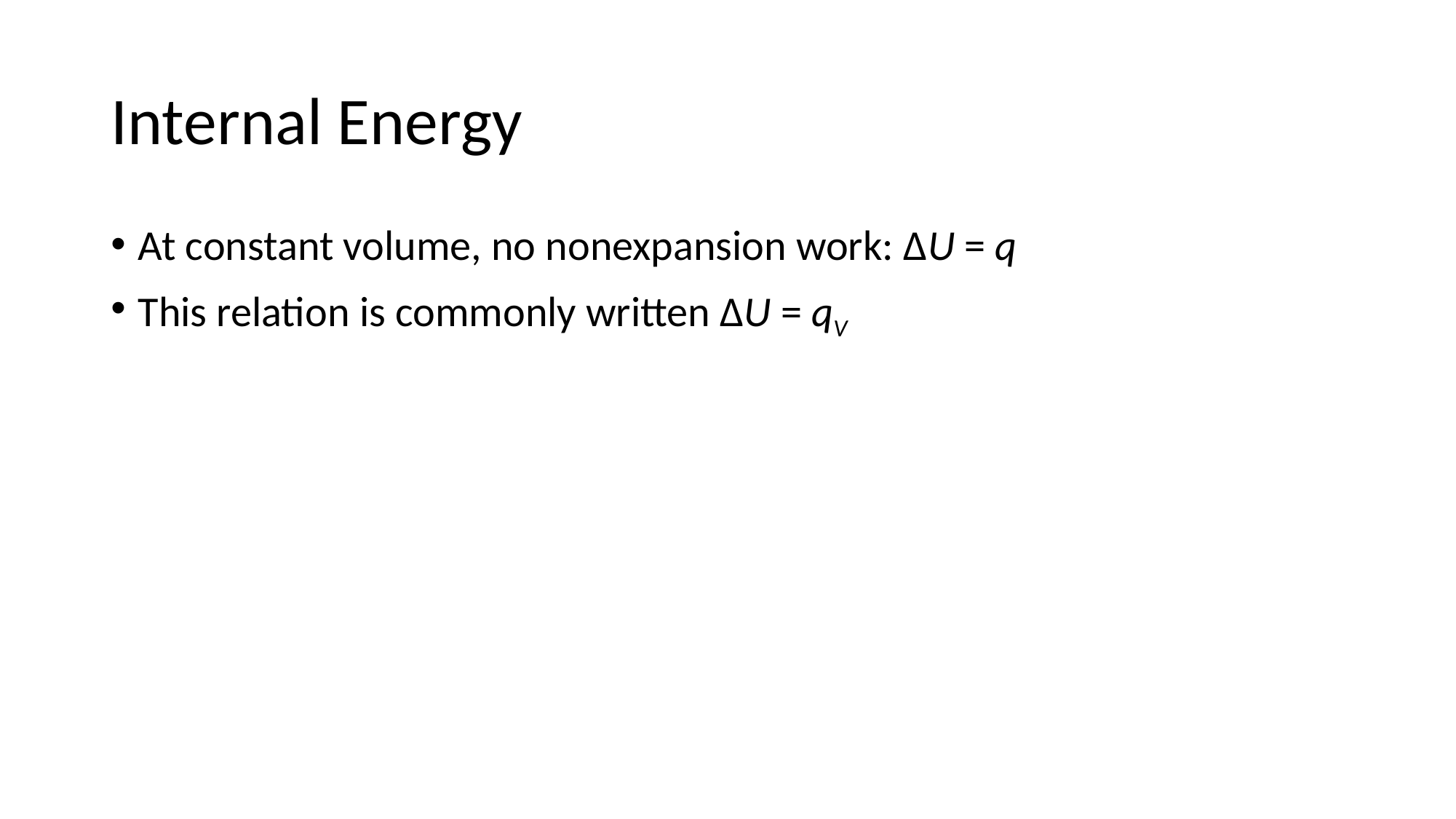

# Internal Energy
At constant volume, no nonexpansion work: ΔU = q
This relation is commonly written ΔU = qV